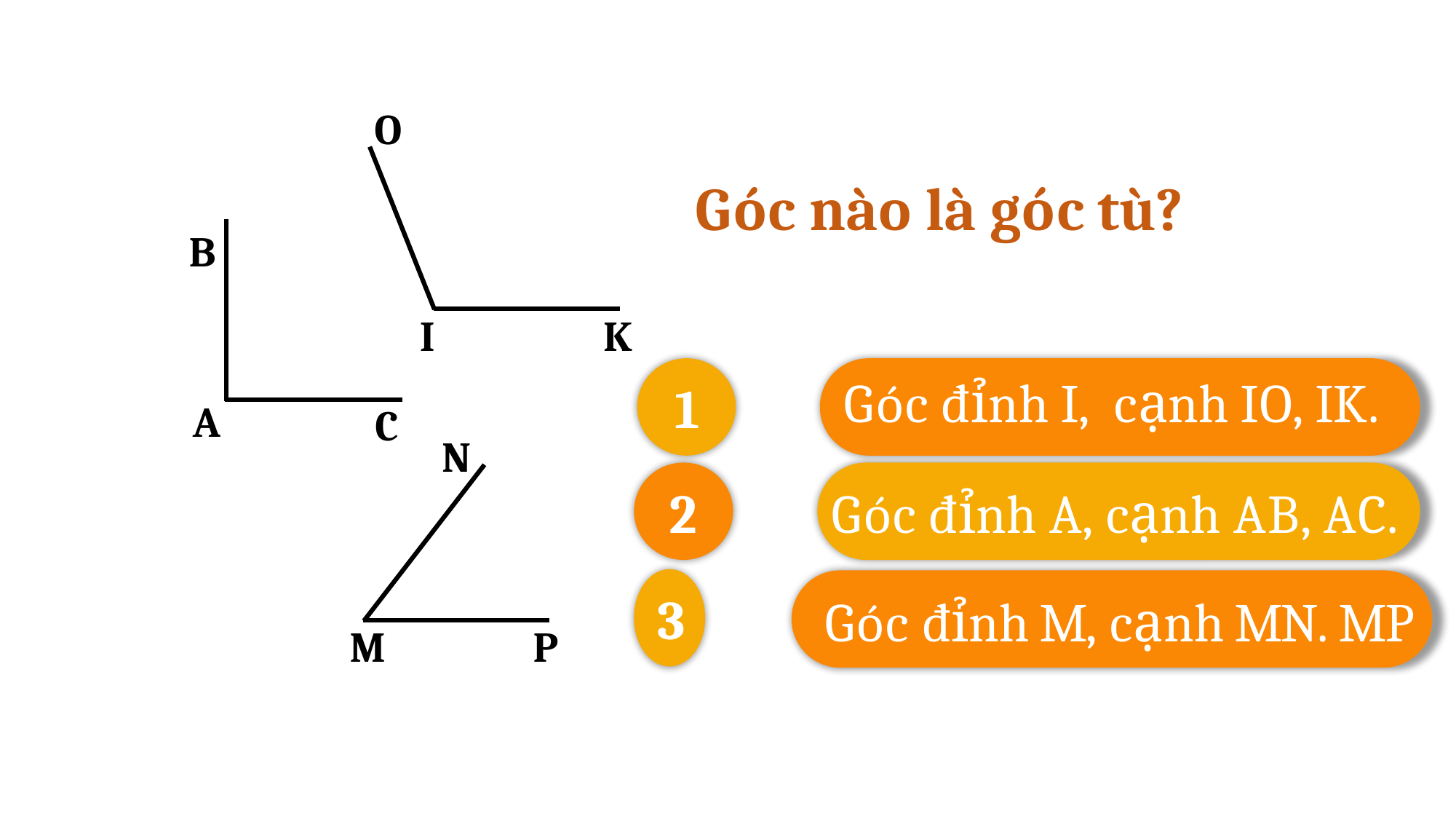

O
I
K
Góc nào là góc tù?
B
A
C
1

Góc đỉnh I,  cạnh IO, IK.
N
M
P
2

Góc đỉnh A, cạnh AB, AC.
3

Góc đỉnh M, cạnh MN. MP